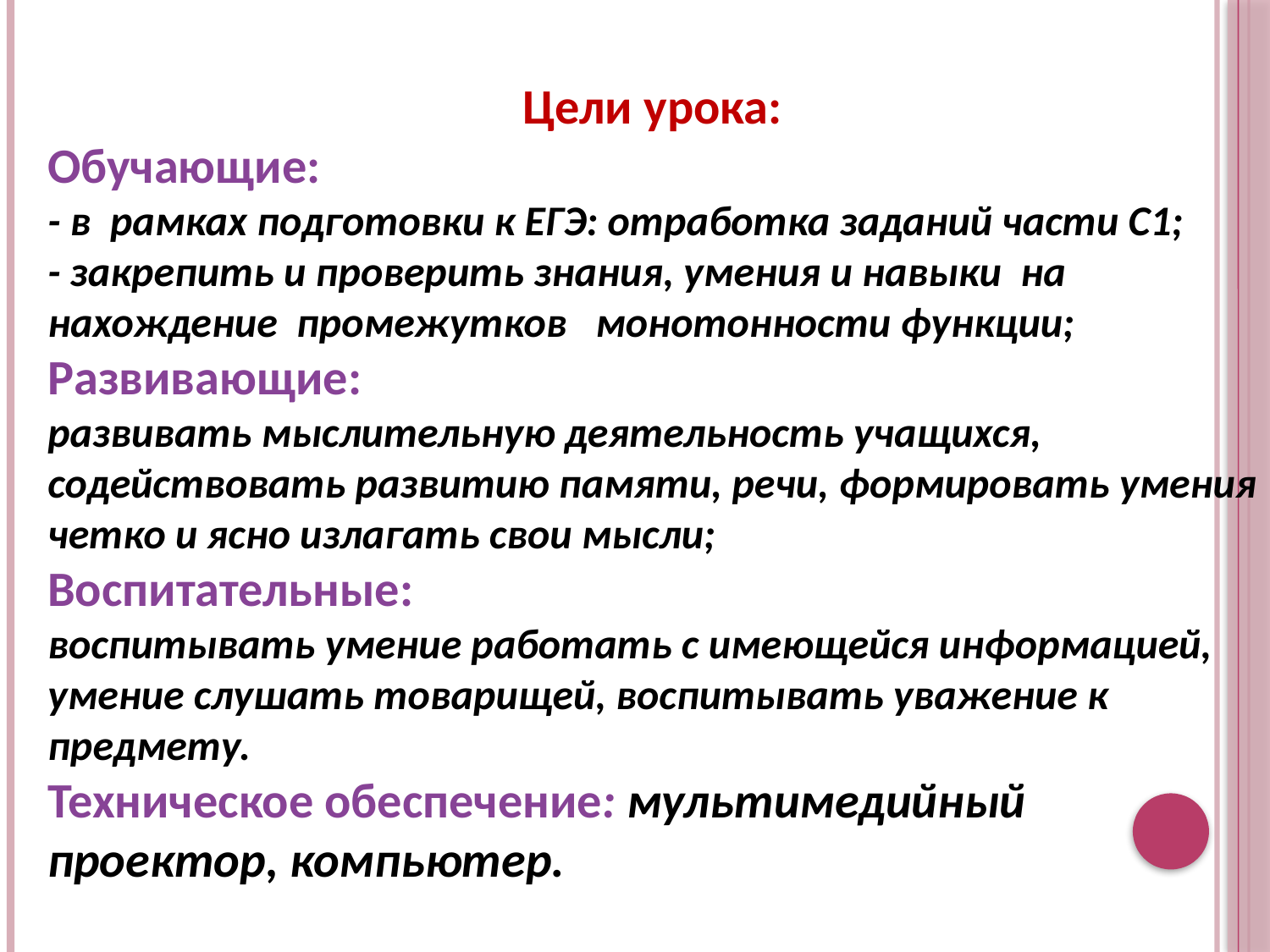

Цели урока:
Обучающие:
- в  рамках подготовки к ЕГЭ: отработка заданий части С1;
- закрепить и проверить знания, умения и навыки  на нахождение  промежутков   монотонности функции;
Развивающие:
развивать мыслительную деятельность учащихся, содействовать развитию памяти, речи, формировать умения четко и ясно излагать свои мысли;
Воспитательные:
воспитывать умение работать с имеющейся информацией, умение слушать товарищей, воспитывать уважение к предмету.
Техническое обеспечение: мультимедийный проектор, компьютер.